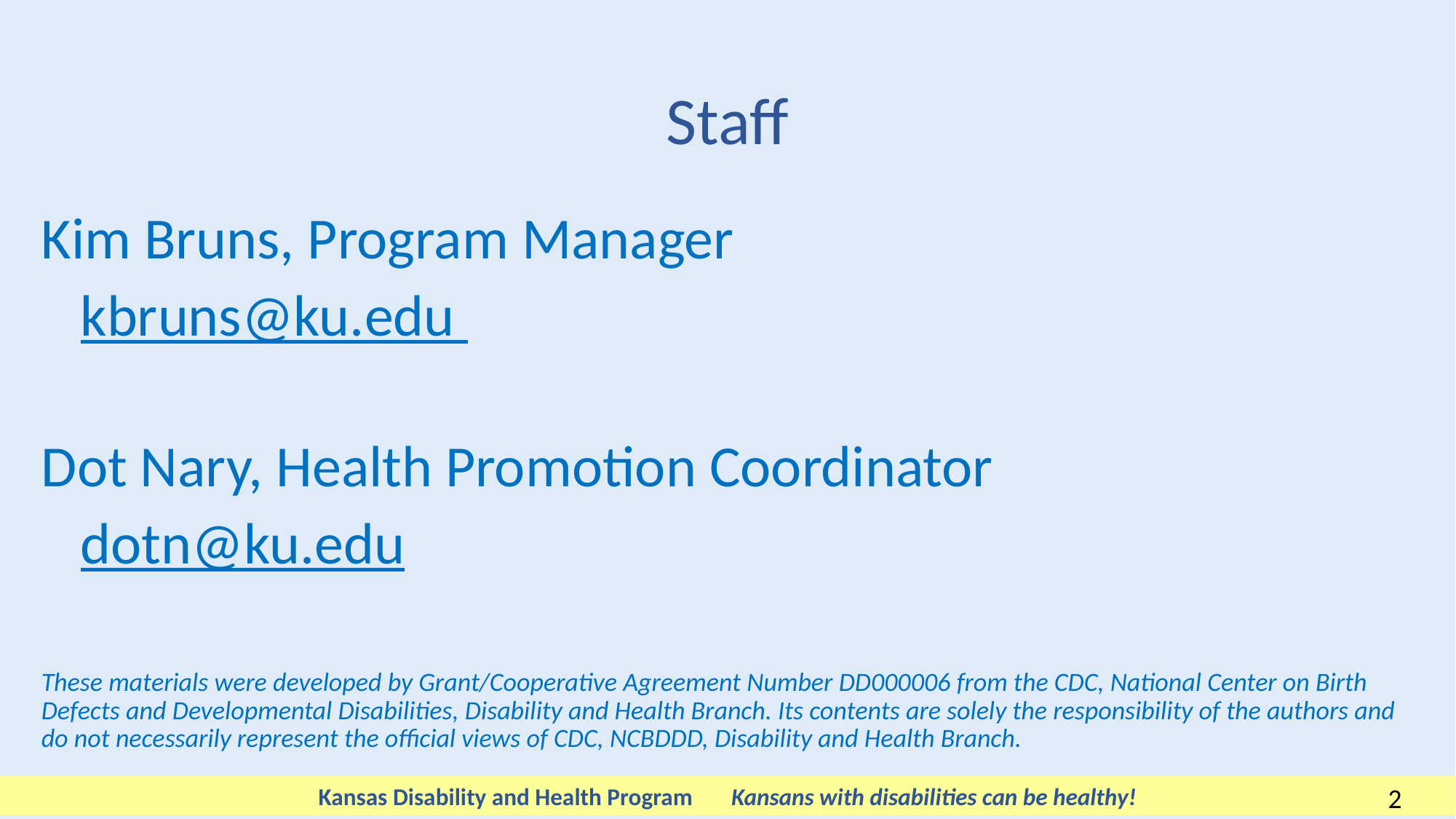

# Staff

Kim Bruns, Program Manager
   kbruns@ku.edu
Dot Nary, Health Promotion Coordinator
   dotn@ku.edu

These materials were developed by Grant/Cooperative Agreement Number DD000006 from the CDC, National Center on Birth Defects and Developmental Disabilities, Disability and Health Branch. Its contents are solely the responsibility of the authors and do not necessarily represent the official views of CDC, NCBDDD, Disability and Health Branch.

                                             2